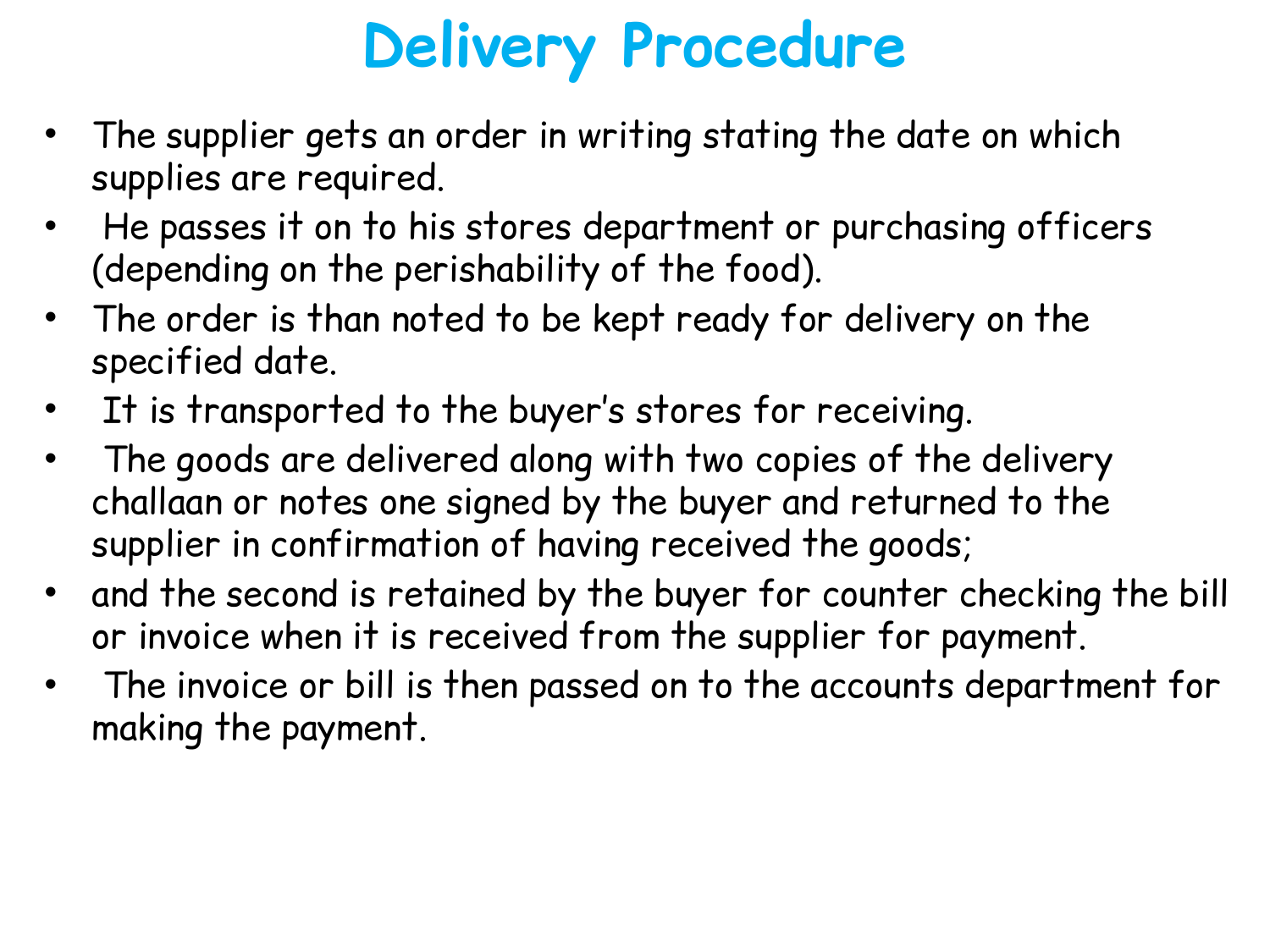

# Delivery Procedure
The supplier gets an order in writing stating the date on which supplies are required.
 He passes it on to his stores department or purchasing officers (depending on the perishability of the food).
The order is than noted to be kept ready for delivery on the specified date.
 It is transported to the buyer’s stores for receiving.
 The goods are delivered along with two copies of the delivery challaan or notes one signed by the buyer and returned to the supplier in confirmation of having received the goods;
and the second is retained by the buyer for counter checking the bill or invoice when it is received from the supplier for payment.
 The invoice or bill is then passed on to the accounts department for making the payment.